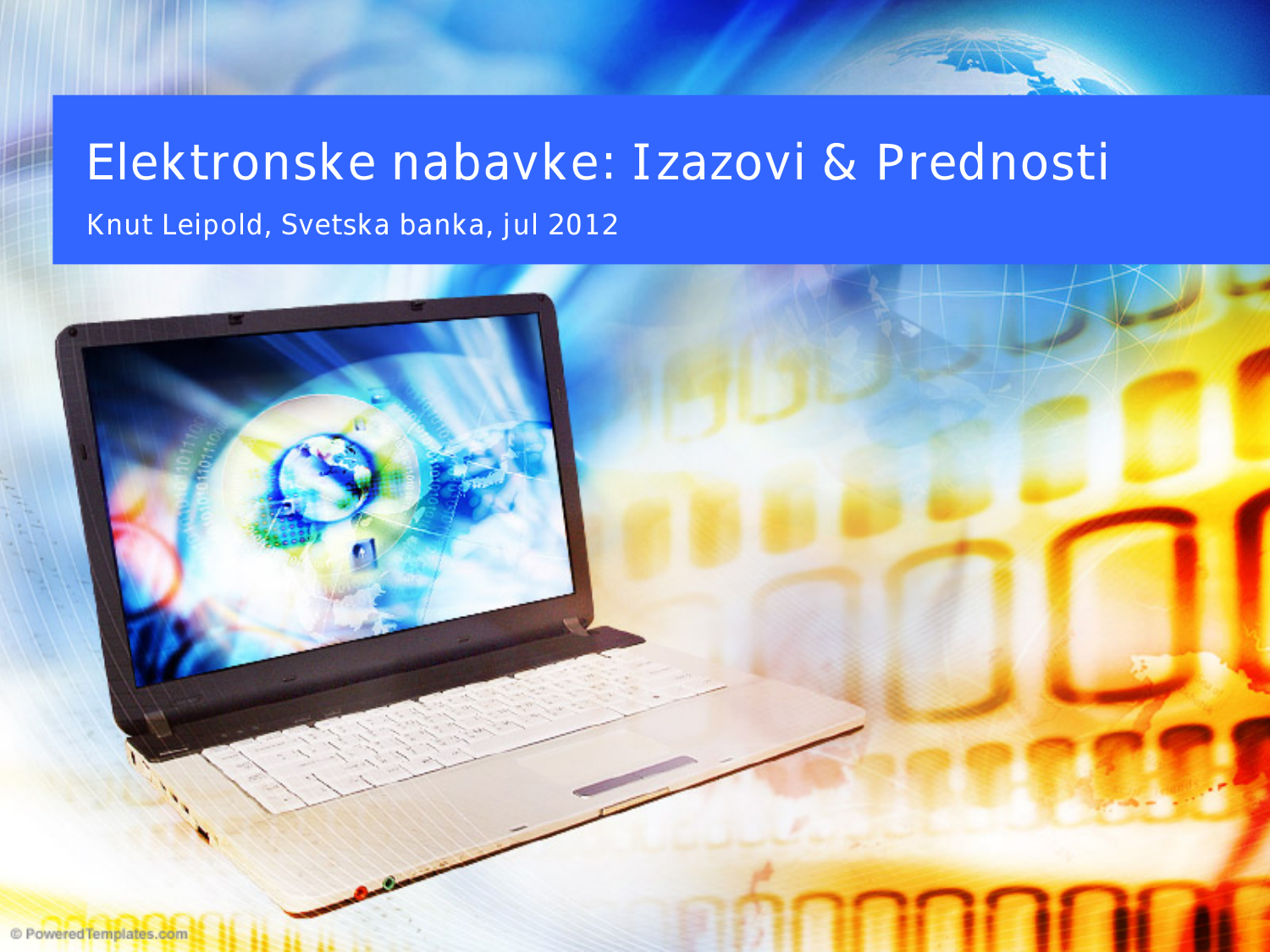

# Elektronske nabavke: Izazovi & Prednosti Knut Leipold, Svetska banka, jul 2012